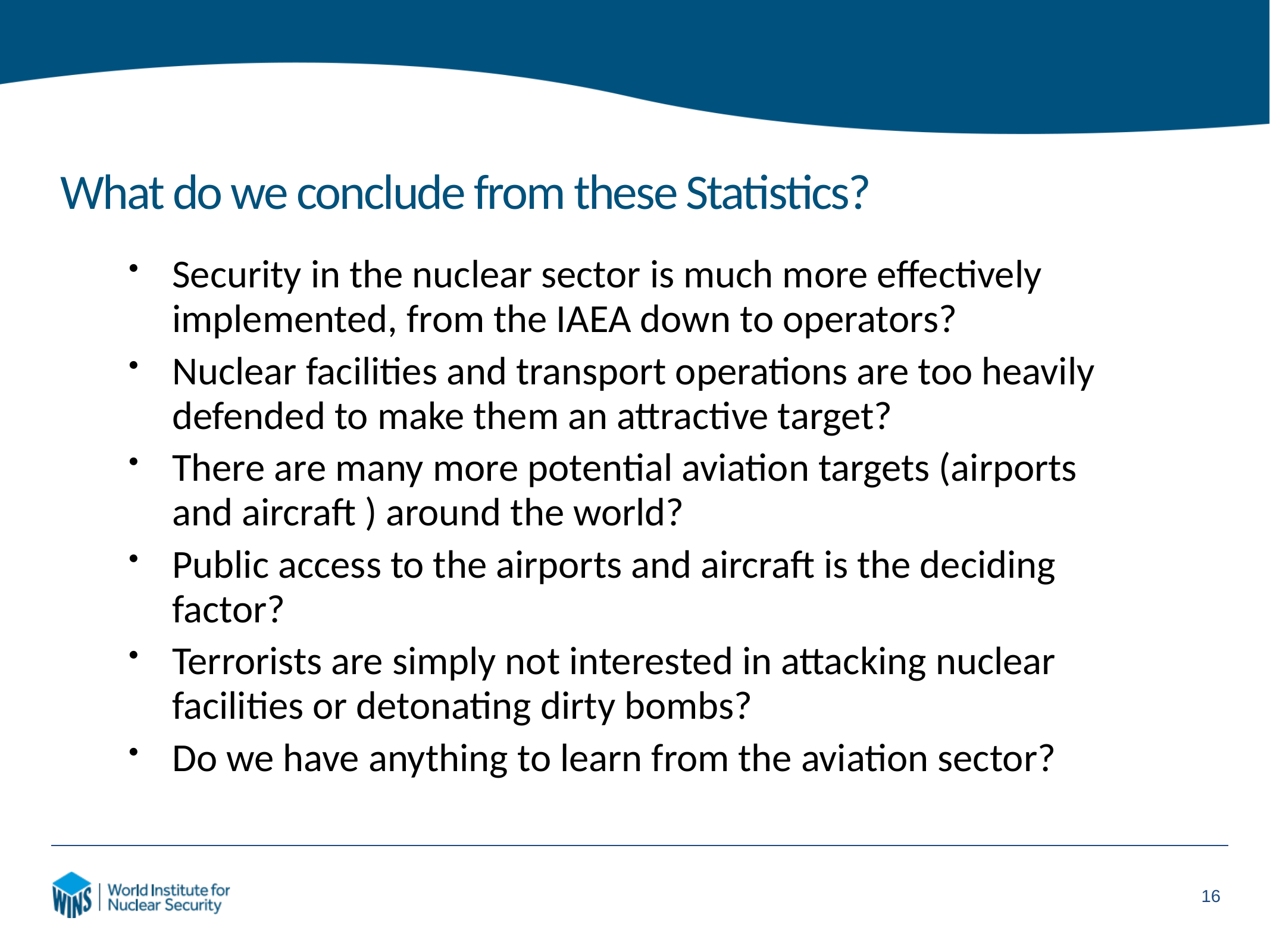

# What do we conclude from these Statistics?
Security in the nuclear sector is much more effectively implemented, from the IAEA down to operators?
Nuclear facilities and transport operations are too heavily defended to make them an attractive target?
There are many more potential aviation targets (airports and aircraft ) around the world?
Public access to the airports and aircraft is the deciding factor?
Terrorists are simply not interested in attacking nuclear facilities or detonating dirty bombs?
Do we have anything to learn from the aviation sector?

16